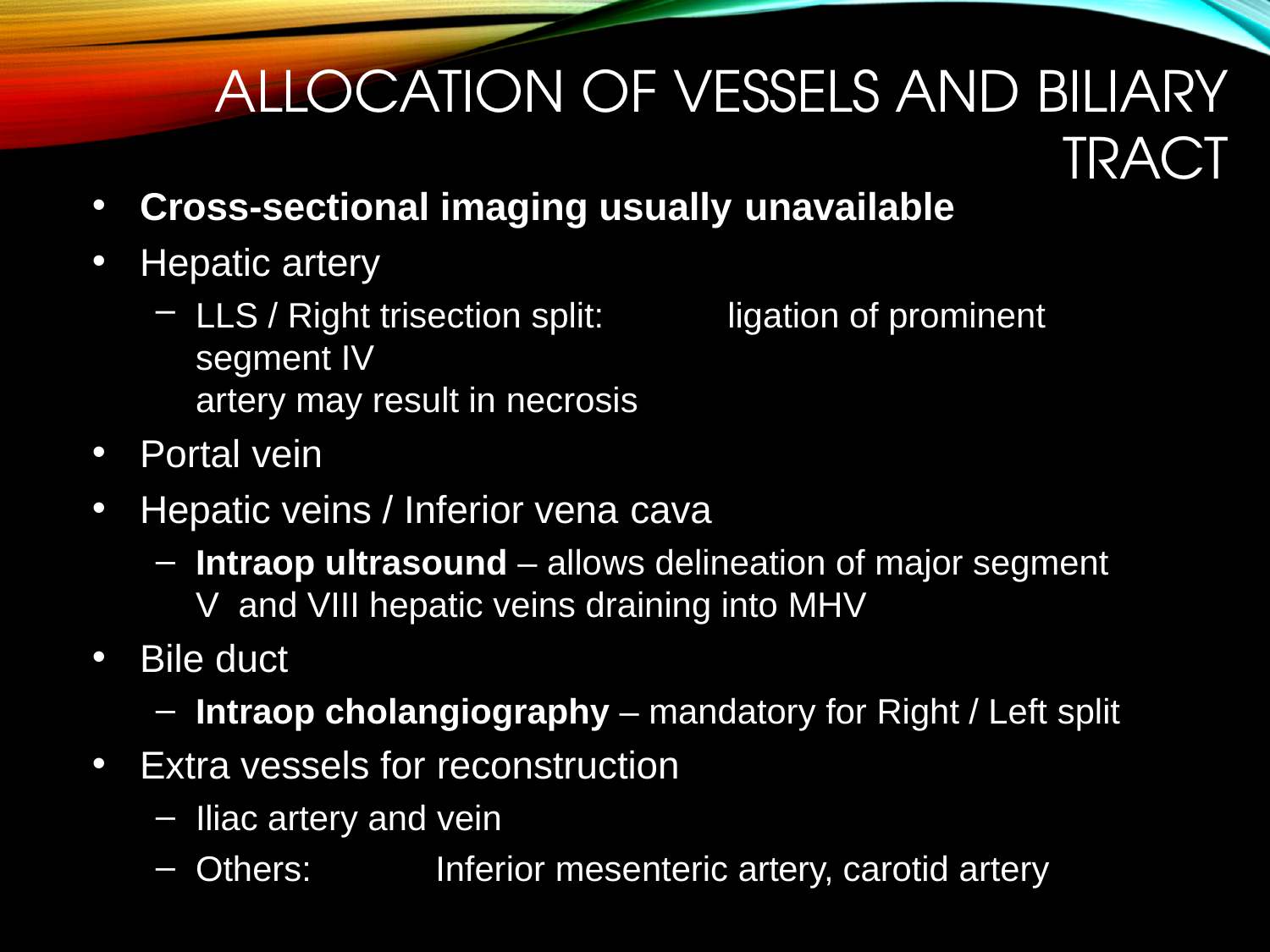

# Allocation of Vessels and Biliary Tract
Cross-sectional imaging usually unavailable
Hepatic artery
LLS / Right trisection split:	ligation of prominent segment IV
artery may result in necrosis
Portal vein
Hepatic veins / Inferior vena cava
Intraop ultrasound – allows delineation of major segment V  and VIII hepatic veins draining into MHV
Bile duct
Intraop cholangiography – mandatory for Right / Left split
Extra vessels for reconstruction
Iliac artery and vein
Others:	Inferior mesenteric artery, carotid artery